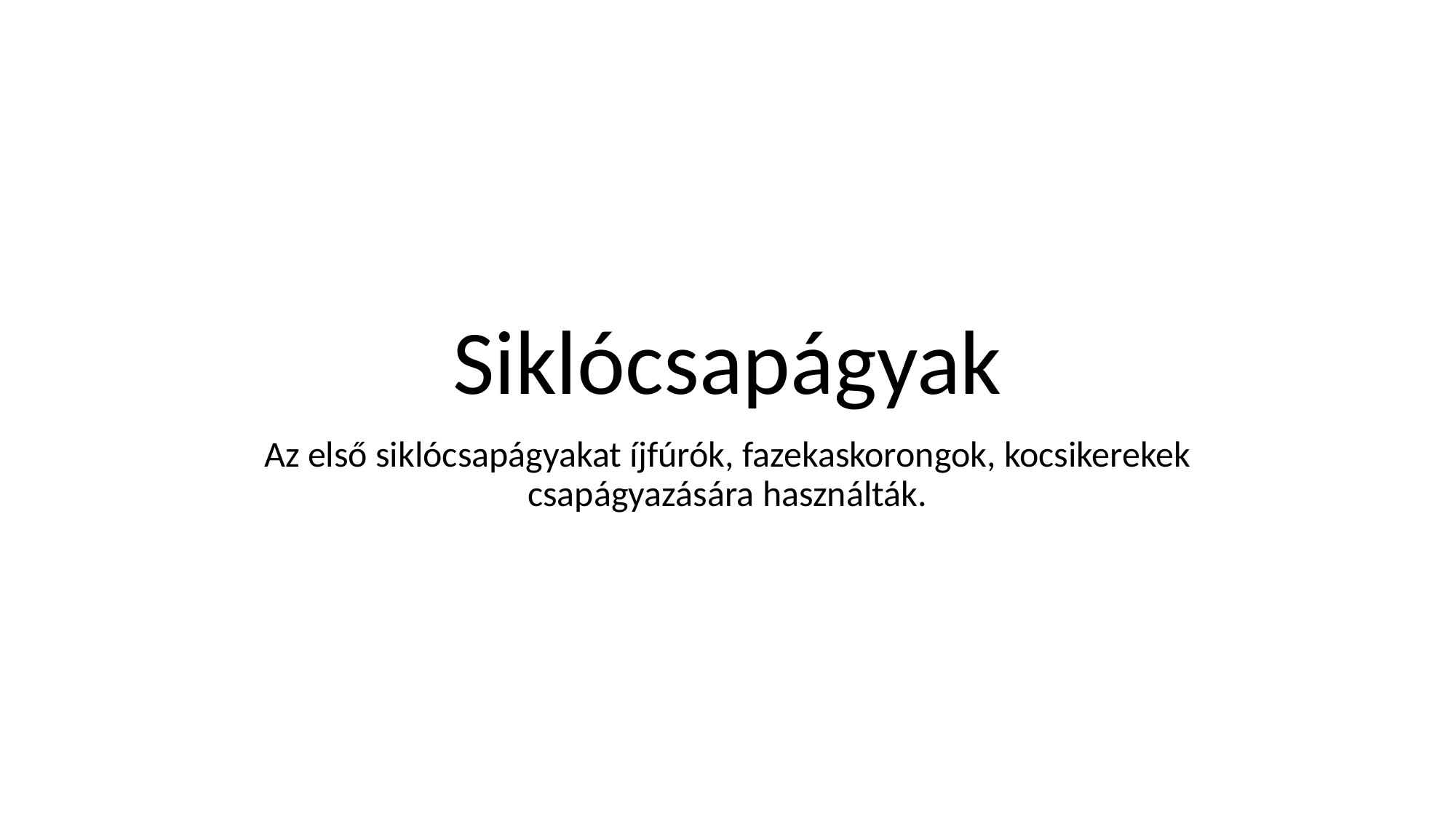

# Siklócsapágyak
Az első siklócsapágyakat íjfúrók, fazekaskorongok, kocsikerekek csapágyazására használták.